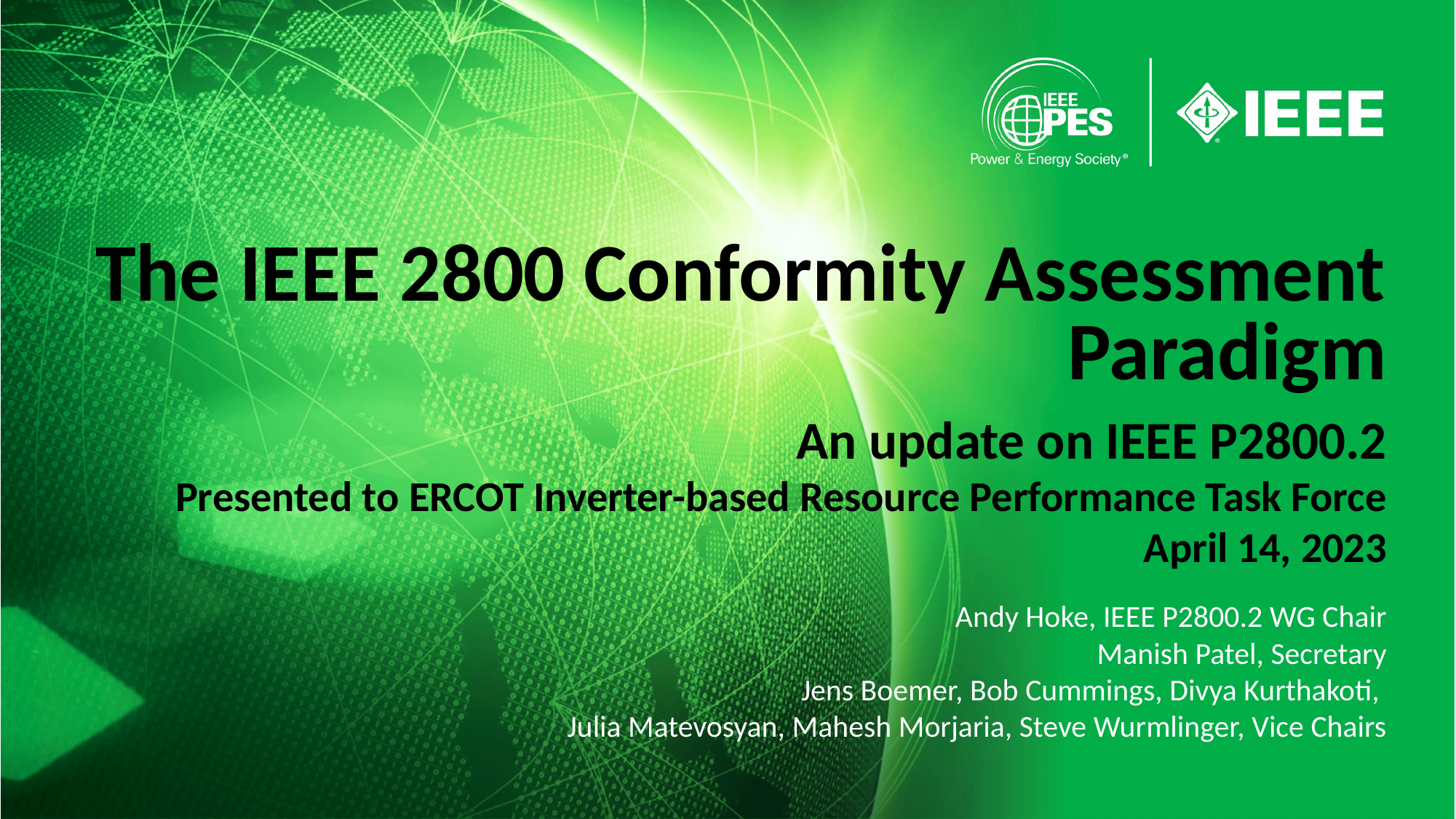

The IEEE 2800 Conformity Assessment Paradigm

An update on IEEE P2800.2
Presented to ERCOT Inverter-based Resource Performance Task Force
April 14, 2023
Andy Hoke, IEEE P2800.2 WG Chair
Manish Patel, Secretary
Jens Boemer, Bob Cummings, Divya Kurthakoti,
Julia Matevosyan, Mahesh Morjaria, Steve Wurmlinger, Vice Chairs